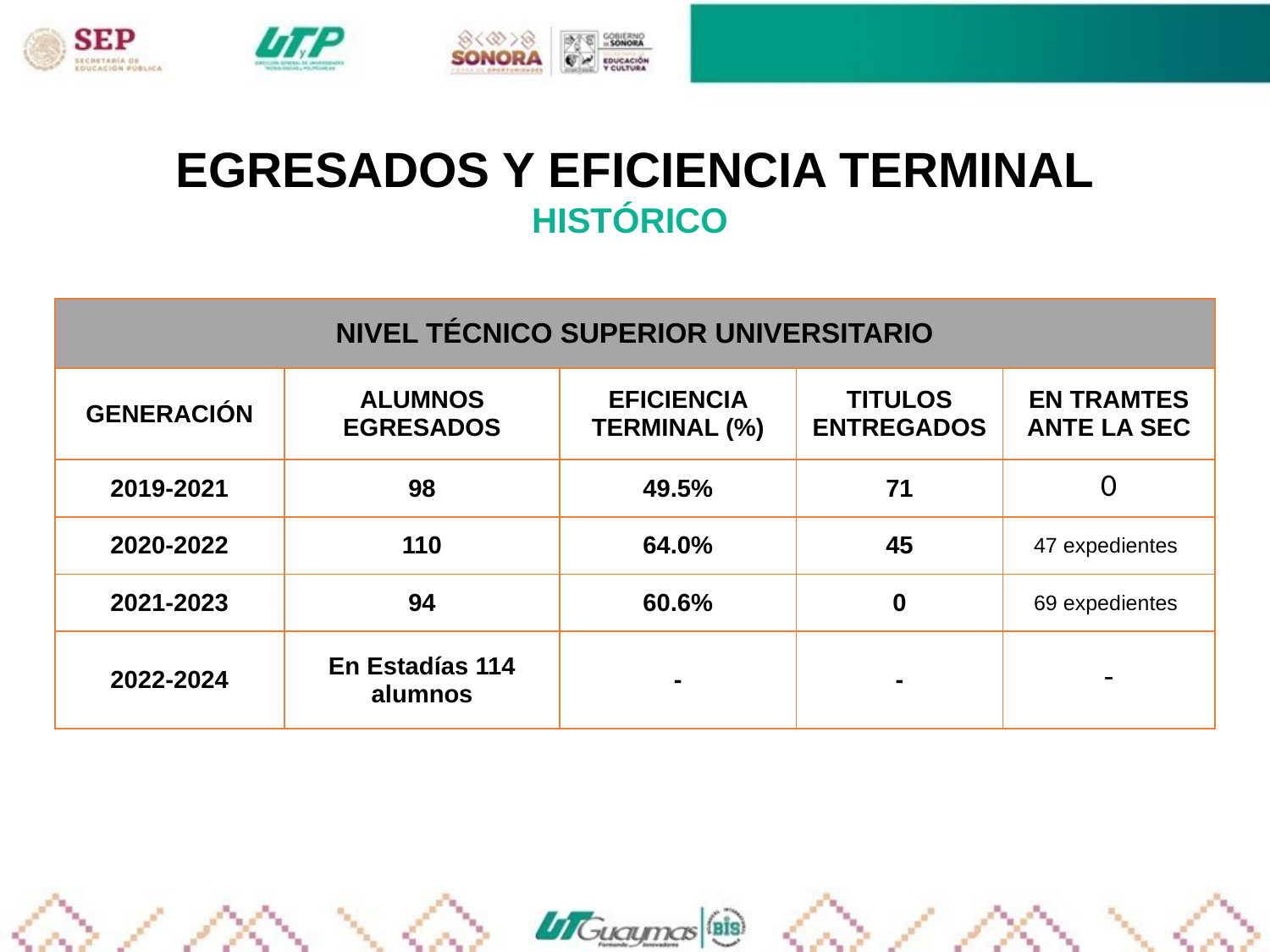

EGRESADOS Y EFICIENCIA TERMINAL
HISTÓRICO
| NIVEL TÉCNICO SUPERIOR UNIVERSITARIO |  |  |  |  |
| --- | --- | --- | --- | --- |
| GENERACIÓN | ALUMNOS EGRESADOS | EFICIENCIA TERMINAL (%) | TITULOS ENTREGADOS | EN TRAMTES ANTE LA SEC |
| 2019-2021 | 98 | 49.5% | 71 | 0 |
| 2020-2022 | 110 | 64.0% | 45 | 47 expedientes |
| 2021-2023 | 94 | 60.6% | 0 | 69 expedientes |
| 2022-2024 | En Estadías 114 alumnos | - | - | - |